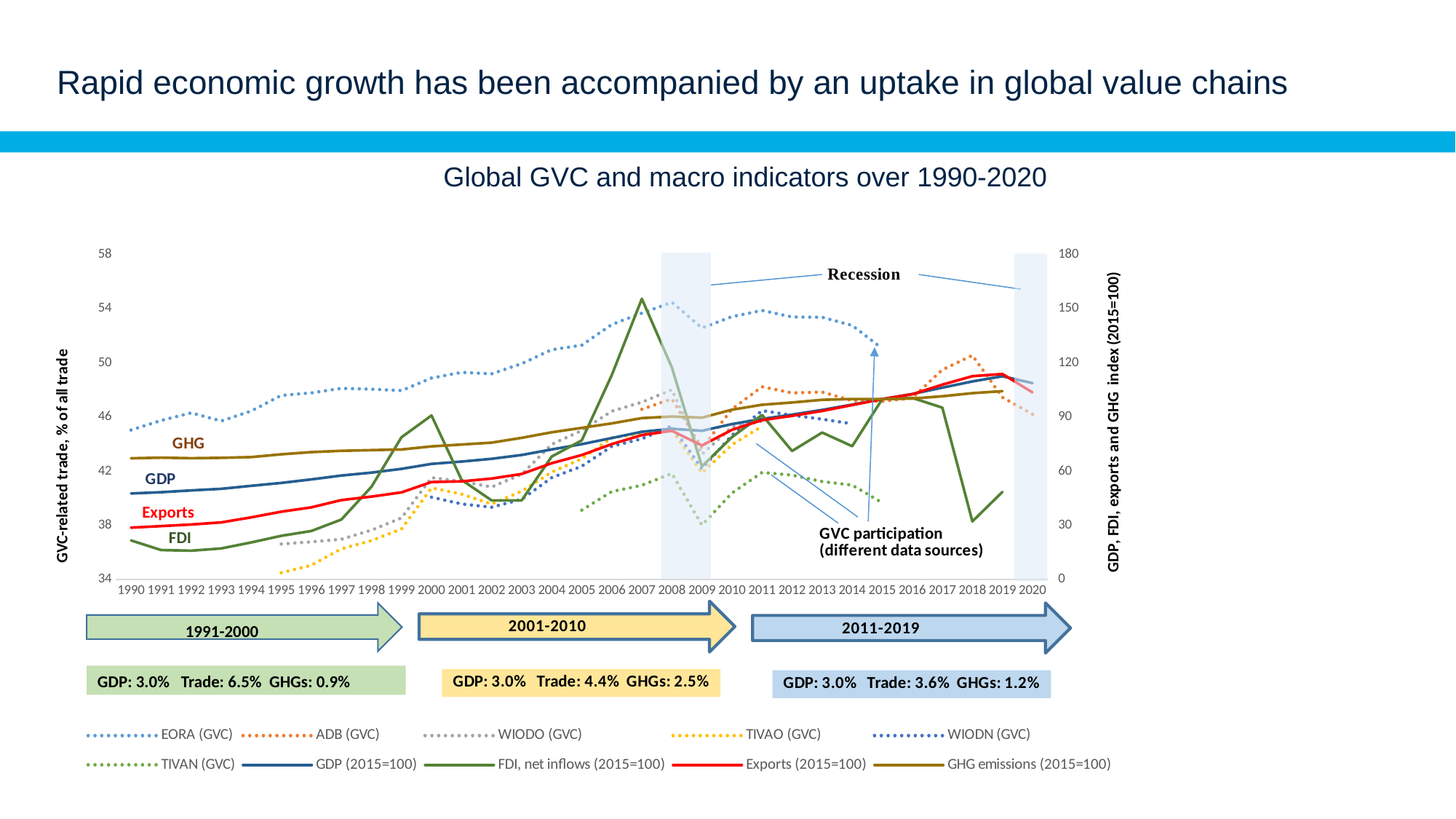

# Rapid economic growth has been accompanied by an uptake in global value chains
Global GVC and macro indicators over 1990-2020

### Chart

| Category | EORA (GVC) | ADB (GVC) | WIODO (GVC) | TIVAO (GVC) | WIODN (GVC) | TIVAN (GVC) | GDP (2015=100) | FDI, net inflows (2015=100) | Exports (2015=100) | GHG emissions (2015=100) |
|---|---|---|---|---|---|---|---|---|---|---|
| 1990 | 45.0505592642877 | None | None | None | None | None | 47.72653674280035 | 21.69601657424737 | 28.779100762974252 | 67.19129411229746 |
| 1991 | 45.75200286371785 | None | None | None | None | None | 48.416606519157696 | 16.37156609155988 | 29.620862067244293 | 67.55290639342849 |
| 1992 | 46.31704110621199 | None | None | None | None | None | 49.411792768833266 | 16.01239756685007 | 30.518853520962235 | 67.26001935472107 |
| 1993 | 45.71491717485422 | None | None | None | None | None | 50.30510169695184 | 17.245019196866945 | 31.666725741832963 | 67.46569984604915 |
| 1994 | 46.45125593157915 | None | None | None | None | None | 51.96361190131746 | 20.589252627867683 | 34.4676722148615 | 67.87453962754205 |
| 1995 | 47.605290200584875 | None | 36.62580187247343 | 34.50739954352176 | None | None | 53.56885857141812 | 24.24784831709793 | 37.615704120614446 | 69.42287229193168 |
| 1996 | 47.78805254485863 | None | 36.7894503708992 | 35.060727102147396 | None | None | 55.50478637931888 | 26.91217002011043 | 40.02986741863431 | 70.63791116682766 |
| 1997 | 48.12455103952234 | None | 36.975037787502124 | 36.27106661325338 | None | None | 57.652188249704736 | 33.24260414008946 | 44.056605900189574 | 71.34053841601485 |
| 1998 | 48.06654342803372 | None | 37.65690718053526 | 36.882462434242086 | None | None | 59.26251367824612 | 51.42173237904768 | 45.99794772883984 | 71.71955148731735 |
| 1999 | 47.959456889022945 | None | 38.55326378457621 | 37.73484319697831 | None | None | 61.339584907256416 | 78.8440709833994 | 48.309605470598335 | 72.07524344785965 |
| 2000 | 48.8827927946451 | 42.02867789271459 | 41.53214139311875 | 40.772959910757685 | 40.09016411632733 | None | 64.1004964317587 | 90.9064812374662 | 54.05534549131173 | 73.7935996156969 |
| 2001 | 49.30185428095935 | None | 41.252182257550515 | 40.314408614028586 | 39.58900363432277 | None | 65.38237915853915 | 55.25028532000441 | 54.40710473230619 | 74.815023747689 |
| 2002 | 49.19701849026596 | None | 40.84129768863859 | 39.58466072567111 | 39.35167536178821 | None | 66.91083610759793 | 43.88407887915927 | 55.99995605120056 | 75.8664996971182 |
| 2003 | 49.947496778029986 | None | 41.77476689588615 | 40.52559153712879 | 39.9310265069964 | None | 69.02538539185721 | 43.88878217197412 | 58.51118739907357 | 78.52384572319868 |
| 2004 | 50.979299833938654 | None | 43.99149702045797 | 41.943913683458064 | 41.53412650379189 | None | 72.11802687490588 | 68.18829185339227 | 64.49855233287761 | 81.60781500326293 |
| 2005 | 51.313748164315506 | None | 45.01174675411448 | 42.93179150198808 | 42.37169830332164 | 39.134788330677665 | 75.03775173520741 | 77.1395976268857 | 69.01032639246671 | 84.06913763889962 |
| 2006 | 52.84119322283522 | None | 46.43533757678139 | 44.47198314482655 | 43.84709706140253 | 40.50184002392597 | 78.41116824328849 | 113.28289612390974 | 75.0520646010544 | 86.54092776150878 |
| 2007 | 53.67745774442959 | 46.57643323984539 | 47.10335625324376 | 44.79676149326696 | 44.39862650602468 | 40.97014507645225 | 81.89173161153639 | 155.50669437111017 | 80.05923064844089 | 89.4537480018918 |
| 2008 | 54.483494838091815 | 47.343362240911055 | 48.02059754588971 | 45.03904026184617 | 45.35460183514957 | 41.84034764653274 | 83.52977542918832 | 117.49861972868452 | 82.4183994659458 | 90.35638303978973 |
| 2009 | 52.58150085069896 | 43.71731377218557 | 43.253099480602245 | 41.87909227296244 | 42.19378935009713 | 38.027668321010744 | 82.43728907696328 | 62.73640227344971 | 74.28888864726281 | 89.69796685385835 |
| 2010 | 53.419384160498026 | 46.59401990251697 | 45.26794275739969 | 43.962784688510546 | 44.66160990208265 | 40.397014167735506 | 86.14302270707618 | 78.96317718419911 | 82.98638685205843 | 94.13422289714377 |
| 2011 | 53.8769497247934 | 48.2438625441568 | 45.704264917515516 | 45.3261262638679 | 46.48142257261737 | 41.91503614859927 | 89.01977910132412 | 91.20945161495665 | 88.3176845973816 | 96.84577474823442 |
| 2012 | 53.39899446147033 | 47.78433799920979 | None | None | 46.13665468887638 | 41.715665673063405 | 91.39883930396529 | 71.24071622475377 | 90.71245792449531 | 98.10725324812874 |
| 2013 | 53.374478683171006 | 47.85332765626659 | None | None | 45.84860100351412 | 41.24332481483549 | 93.99861671567574 | 81.45912811003187 | 93.41709231270711 | 99.57288151007344 |
| 2014 | 52.77208741902912 | 47.21552666518457 | None | None | 45.50773949598319 | 40.98179274883989 | 96.92966633641036 | 73.88139726908469 | 96.67884379130773 | 100.03358600121062 |
| 2015 | 51.06352716943627 | 47.16253065490637 | None | None | None | 39.6774375092374 | 100.0 | 100.0 | 100.0 | 100.0 |
| 2016 | None | 47.41821826306723 | None | None | None | None | 102.82456946665278 | 100.65932097987182 | 102.67037138642463 | 100.28561607463836 |
| 2017 | None | 49.50075455008722 | None | None | None | None | 106.31509186984584 | 95.239219382615 | 107.98777127963692 | 101.5630771890498 |
| 2018 | None | 50.557872609477315 | None | None | None | None | 109.78383084907011 | 32.22337704176198 | 112.68881098405852 | 103.26536069947126 |
| 2019 | None | 47.4606690837838 | None | None | None | None | 112.64056799690513 | 48.59138400767207 | 113.8855130066787 | 104.40127966716541 |
| 2020 | None | 46.21245931168451 | None | None | None | None | 108.85291796293379 | None | 103.67419337794621 | None |

                       1991-2000
GDP: 3.0%   Trade: 6.5%  GHGs: 0.9%